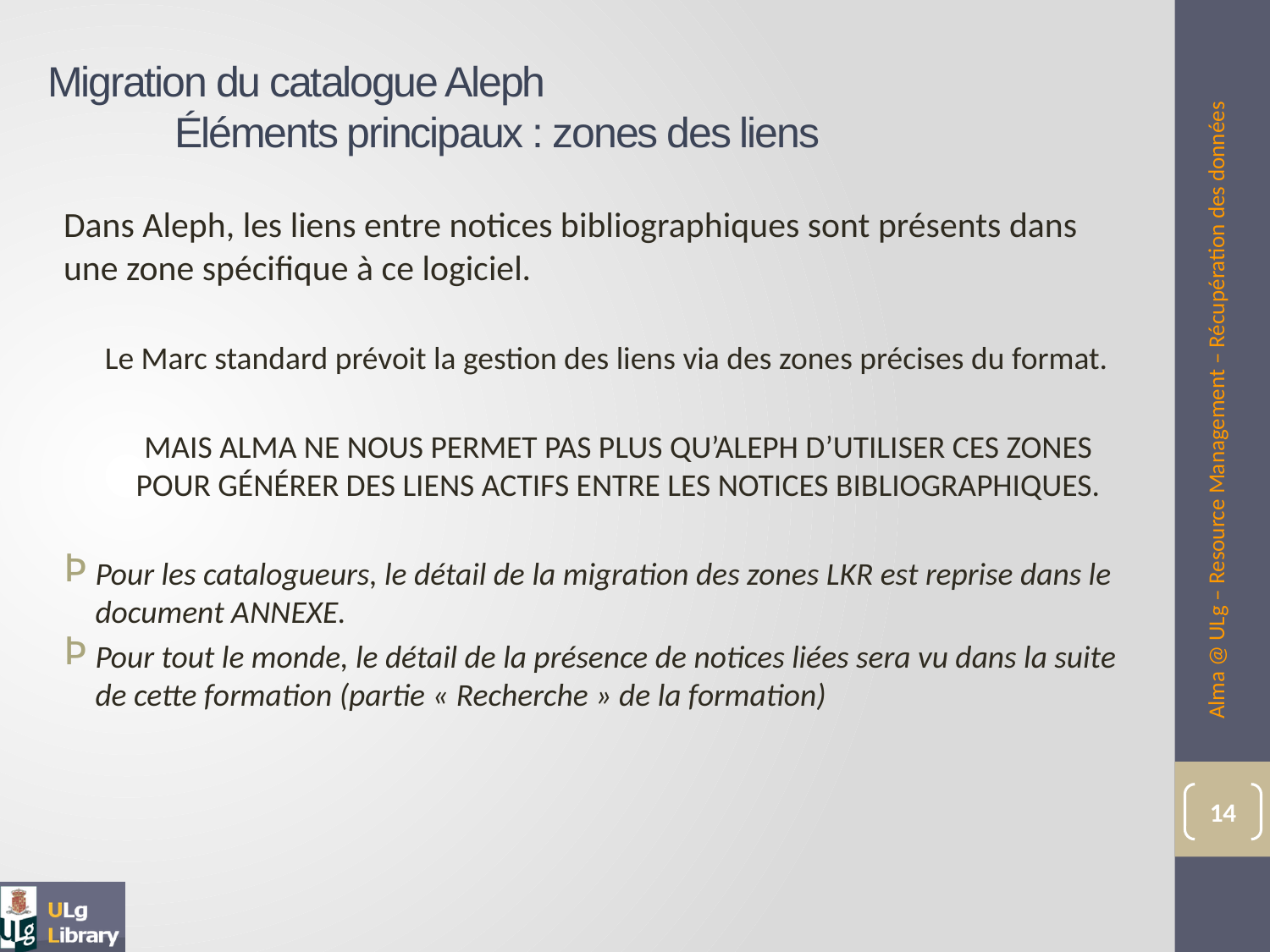

# Migration du catalogue Aleph Éléments principaux : zones des liens
Dans Aleph, les liens entre notices bibliographiques sont présents dans une zone spécifique à ce logiciel.

Le Marc standard prévoit la gestion des liens via des zones précises du format.

MAIS ALMA NE NOUS PERMET PAS PLUS QU’ALEPH D’UTILISER CES ZONES POUR GÉNÉRER DES LIENS ACTIFS ENTRE LES NOTICES BIBLIOGRAPHIQUES.

Pour les catalogueurs, le détail de la migration des zones LKR est reprise dans le document ANNEXE.
Pour tout le monde, le détail de la présence de notices liées sera vu dans la suite de cette formation (partie « Recherche » de la formation)
Alma @ ULg – Resource Management – Récupération des données
14